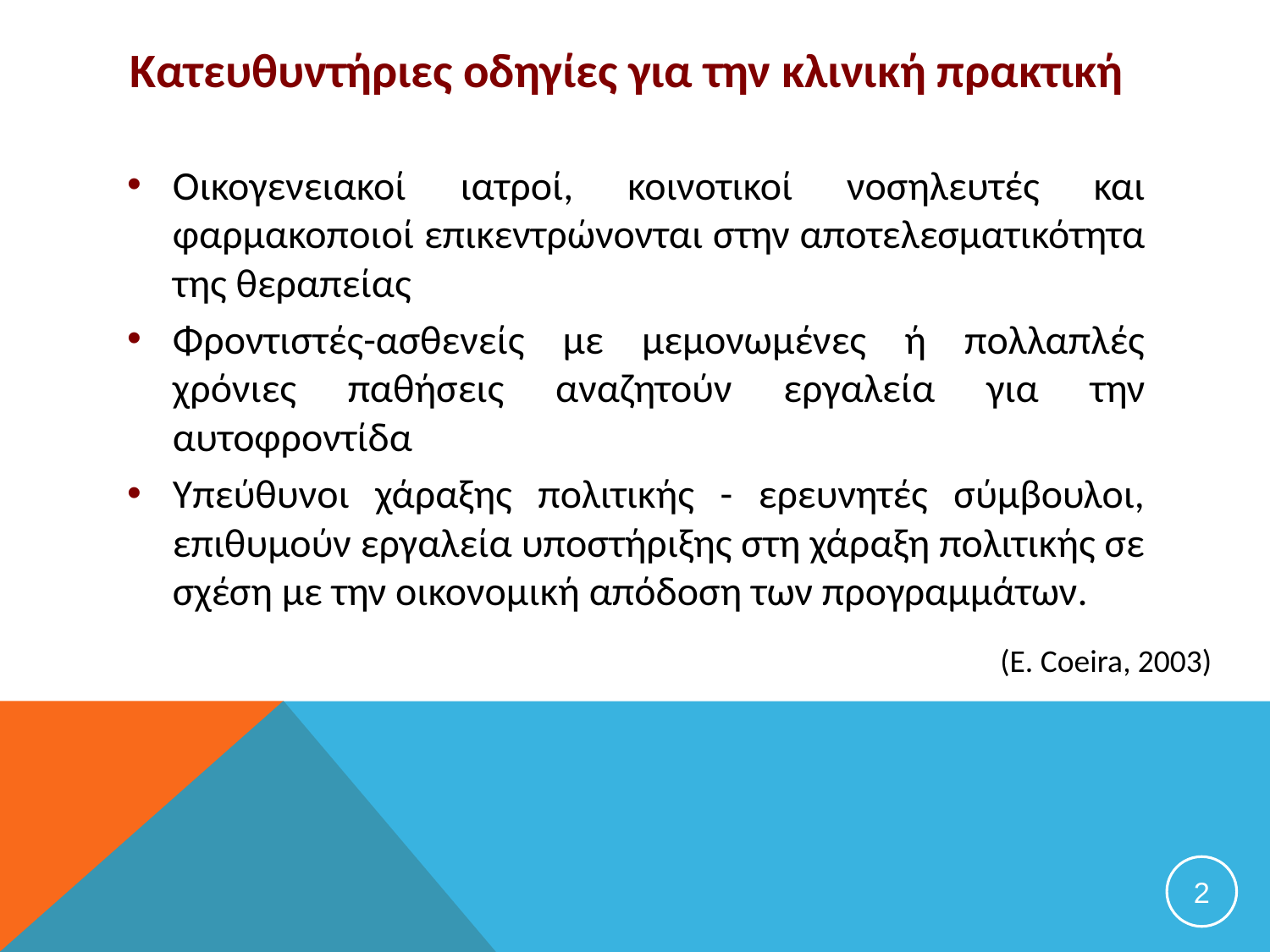

# Κατευθυντήριες οδηγίες για την κλινική πρακτική
Οικογενειακοί ιατροί, κοινοτικοί νοσηλευτές και φαρμακοποιοί επικεντρώνονται στην αποτελεσματικότητα της θεραπείας
Φροντιστές-ασθενείς με μεμονωμένες ή πολλαπλές χρόνιες παθήσεις αναζητούν εργαλεία για την αυτοφροντίδα
Υπεύθυνοι χάραξης πολιτικής - ερευνητές σύμβουλοι, επιθυμούν εργαλεία υποστήριξης στη χάραξη πολιτικής σε σχέση με την οικονομική απόδοση των προγραμμάτων.
(E. Coeira, 2003)
2